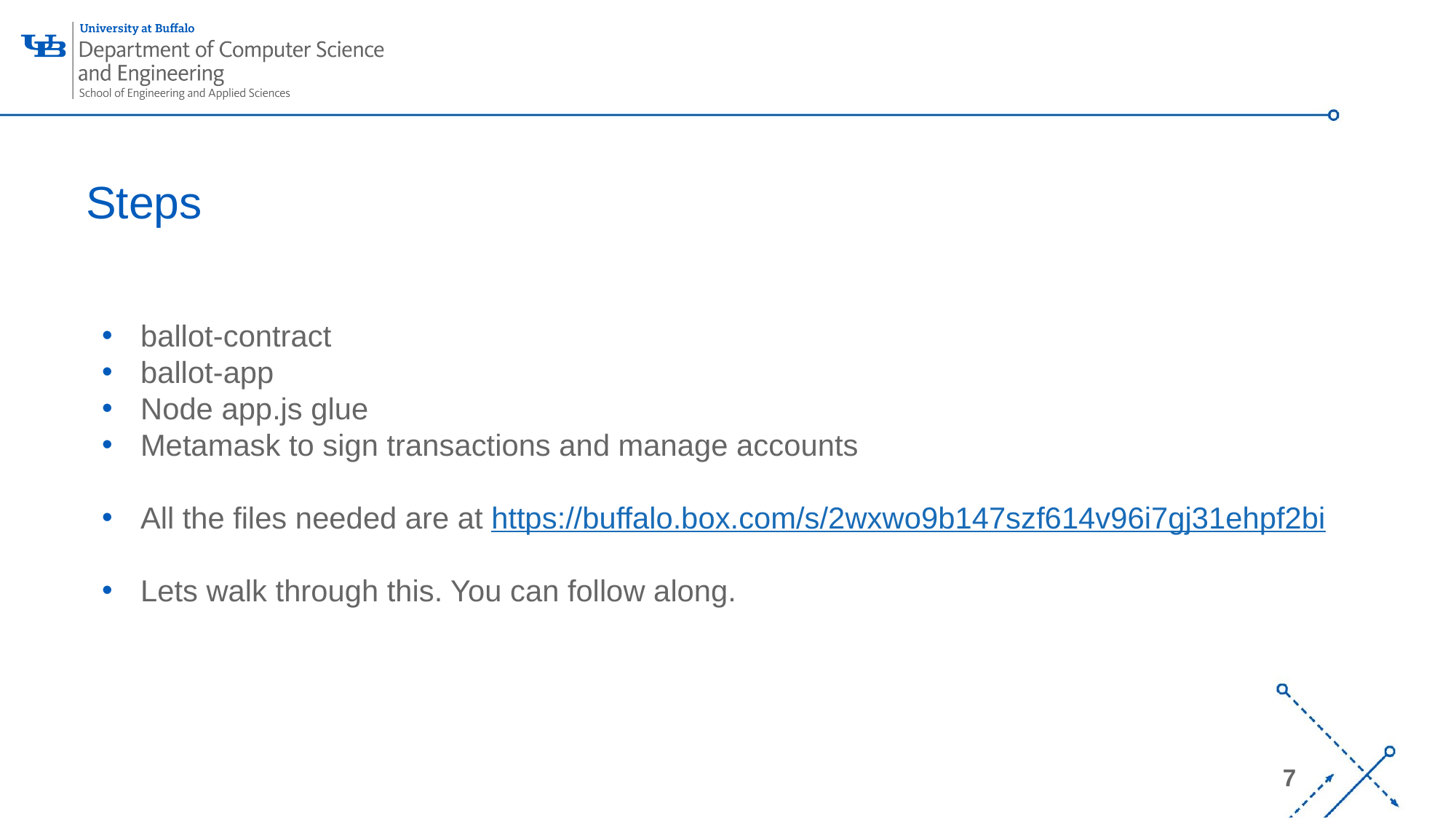

# Steps
ballot-contract
ballot-app
Node app.js glue
Metamask to sign transactions and manage accounts

All the files needed are at https://buffalo.box.com/s/2wxwo9b147szf614v96i7gj31ehpf2bi

Lets walk through this. You can follow along.